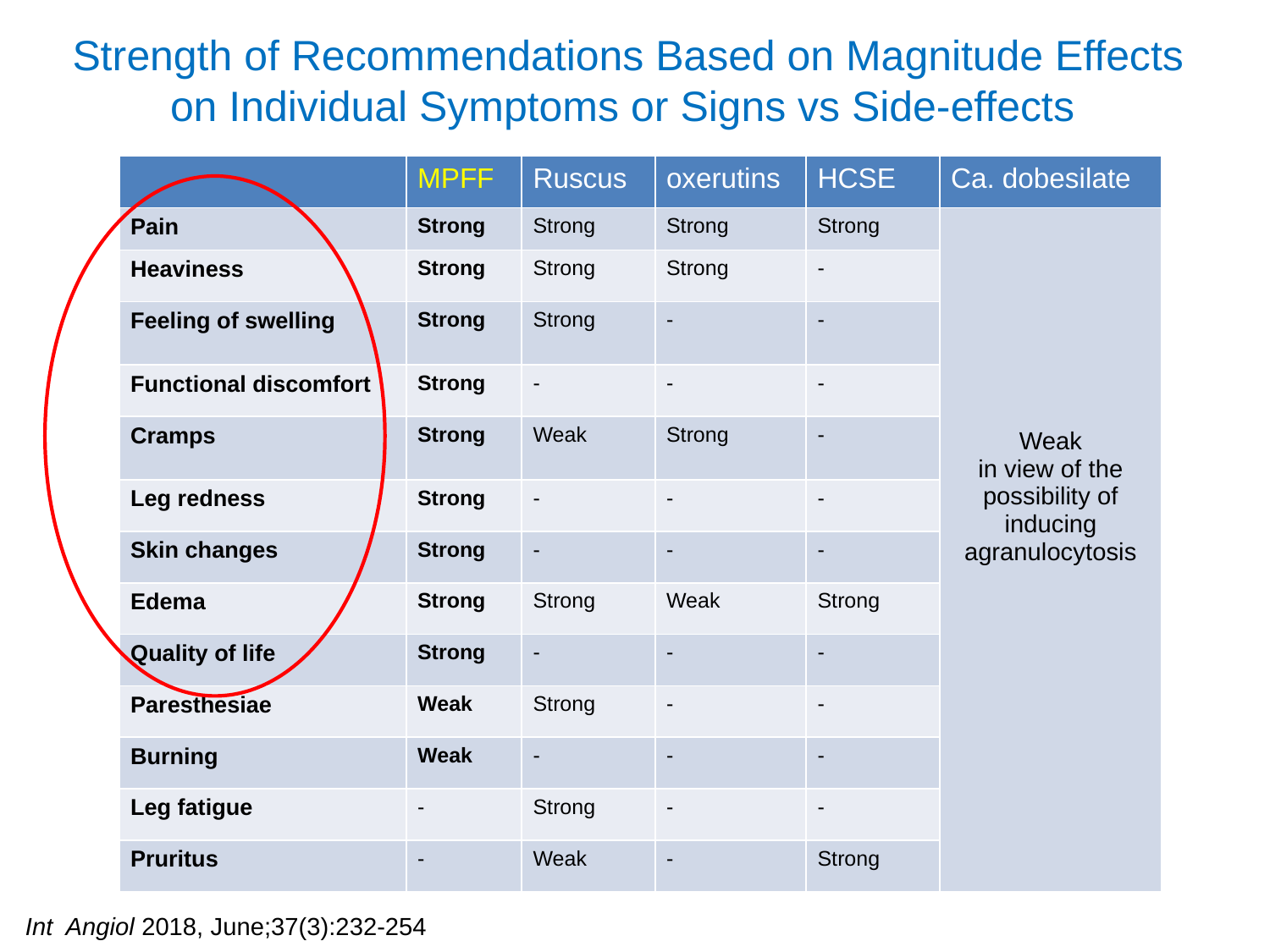

# Strength of Recommendations Based on Magnitude Effects on Individual Symptoms or Signs vs Side-effects
|  | MPFF | Ruscus | oxerutins | HCSE | Ca. dobesilate |
| --- | --- | --- | --- | --- | --- |
| Pain | Strong | Strong | Strong | Strong | Weak in view of the possibility of inducing agranulocytosis |
| Heaviness | Strong | Strong | Strong | - |  |
| Feeling of swelling | Strong | Strong | - | - |  |
| Functional discomfort | Strong | - | - | - |  |
| Cramps | Strong | Weak | Strong | - |  |
| Leg redness | Strong | - | - | - |  |
| Skin changes | Strong | - | - | - |  |
| Edema | Strong | Strong | Weak | Strong |  |
| Quality of life | Strong | - | - | - |  |
| Paresthesiae | Weak | Strong | - | - |  |
| Burning | Weak | - | - | - |  |
| Leg fatigue | - | Strong | - | - |  |
| Pruritus | - | Weak | - | Strong |  |

Int  Angiol 2018, June;37(3):232-254